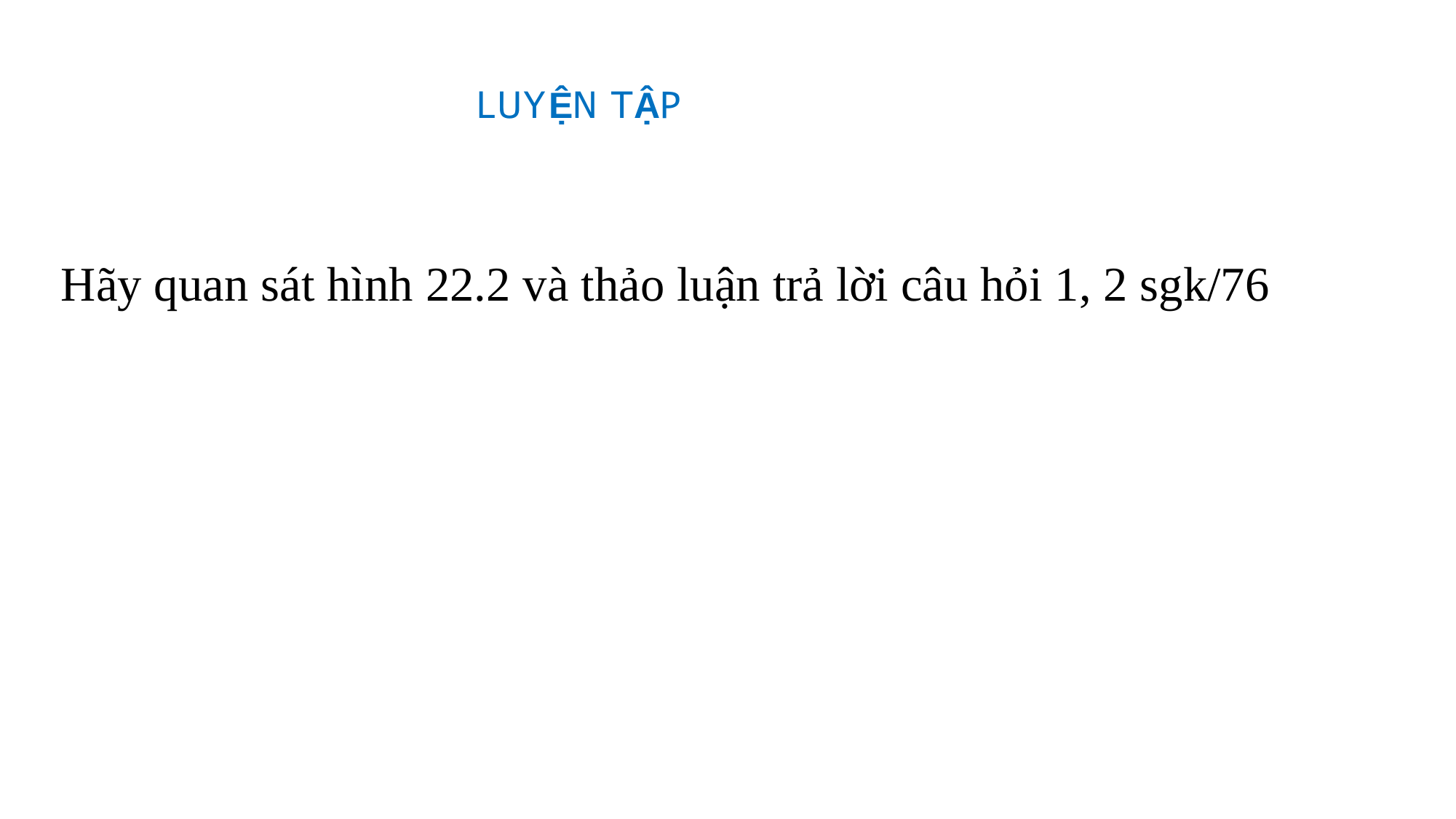

LUYỆN TẬP
 Hãy quan sát hình 22.2 và thảo luận trả lời câu hỏi 1, 2 sgk/76